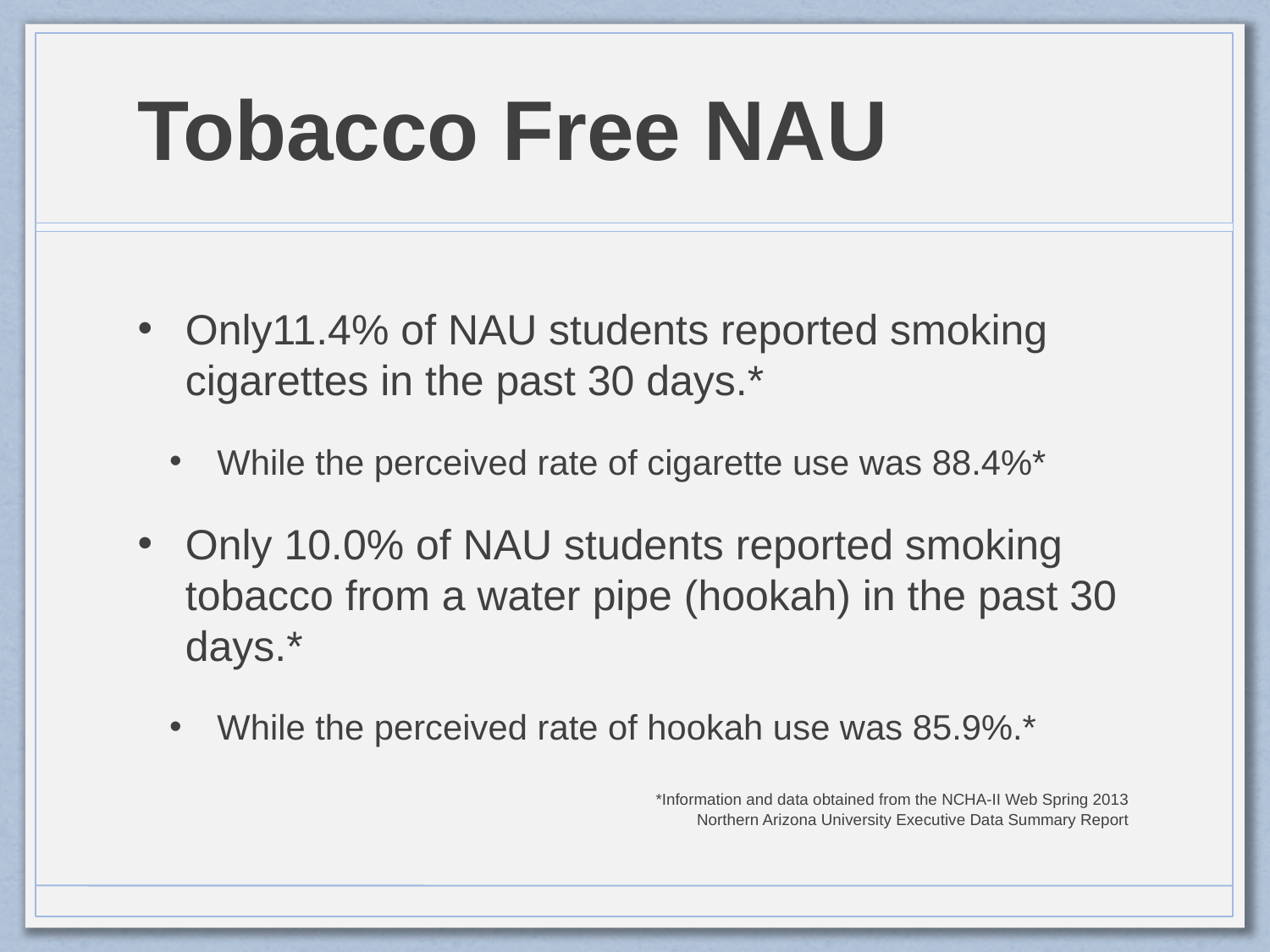

# Tobacco Free NAU
Only11.4% of NAU students reported smoking cigarettes in the past 30 days.*
While the perceived rate of cigarette use was 88.4%*
Only 10.0% of NAU students reported smoking tobacco from a water pipe (hookah) in the past 30 days.*
While the perceived rate of hookah use was 85.9%.*

*Information and data obtained from the NCHA-II Web Spring 2013
Northern Arizona University Executive Data Summary Report